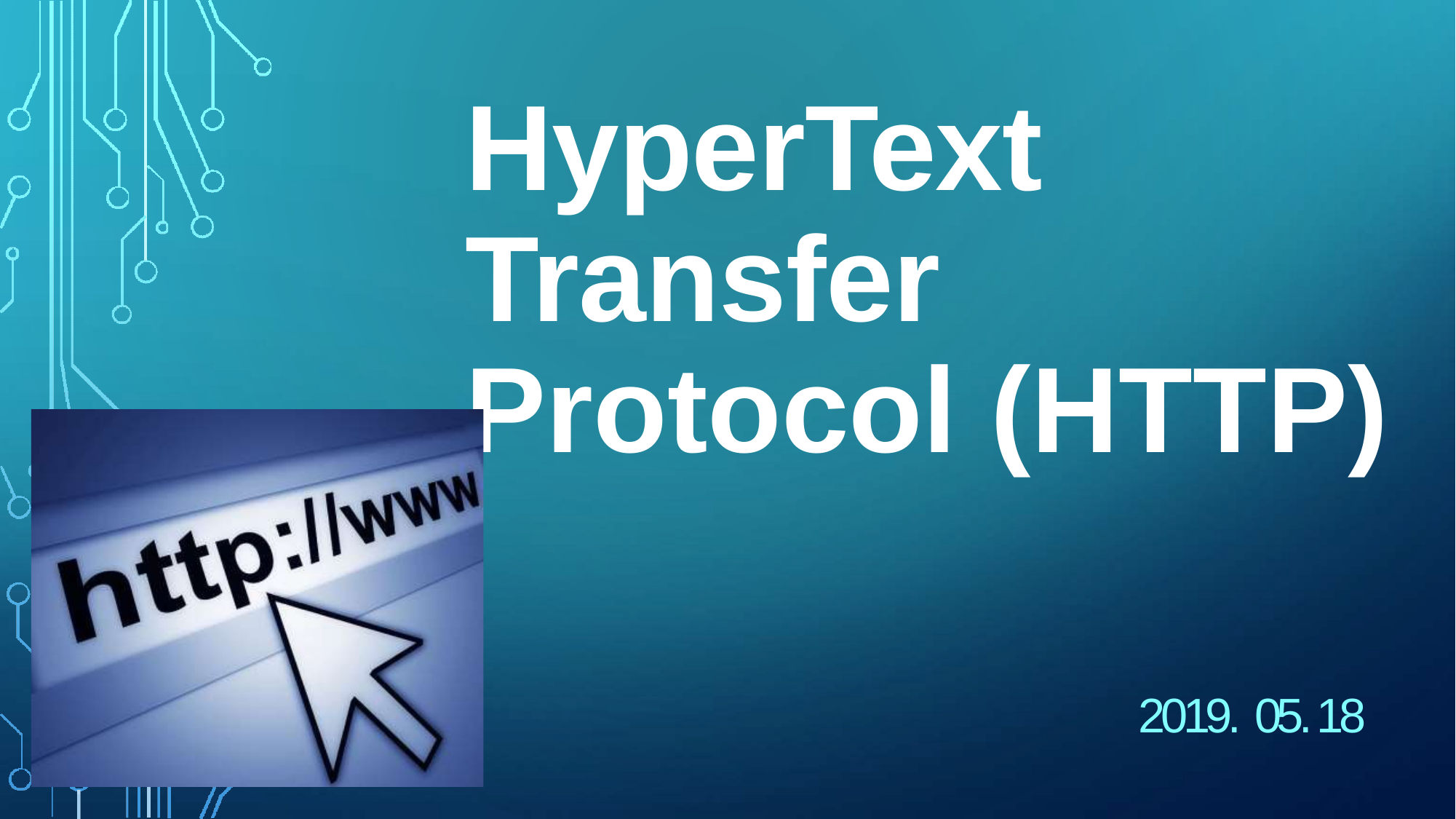

# HyperText Transfer Protocol (HTTP)

2019.  05. 18